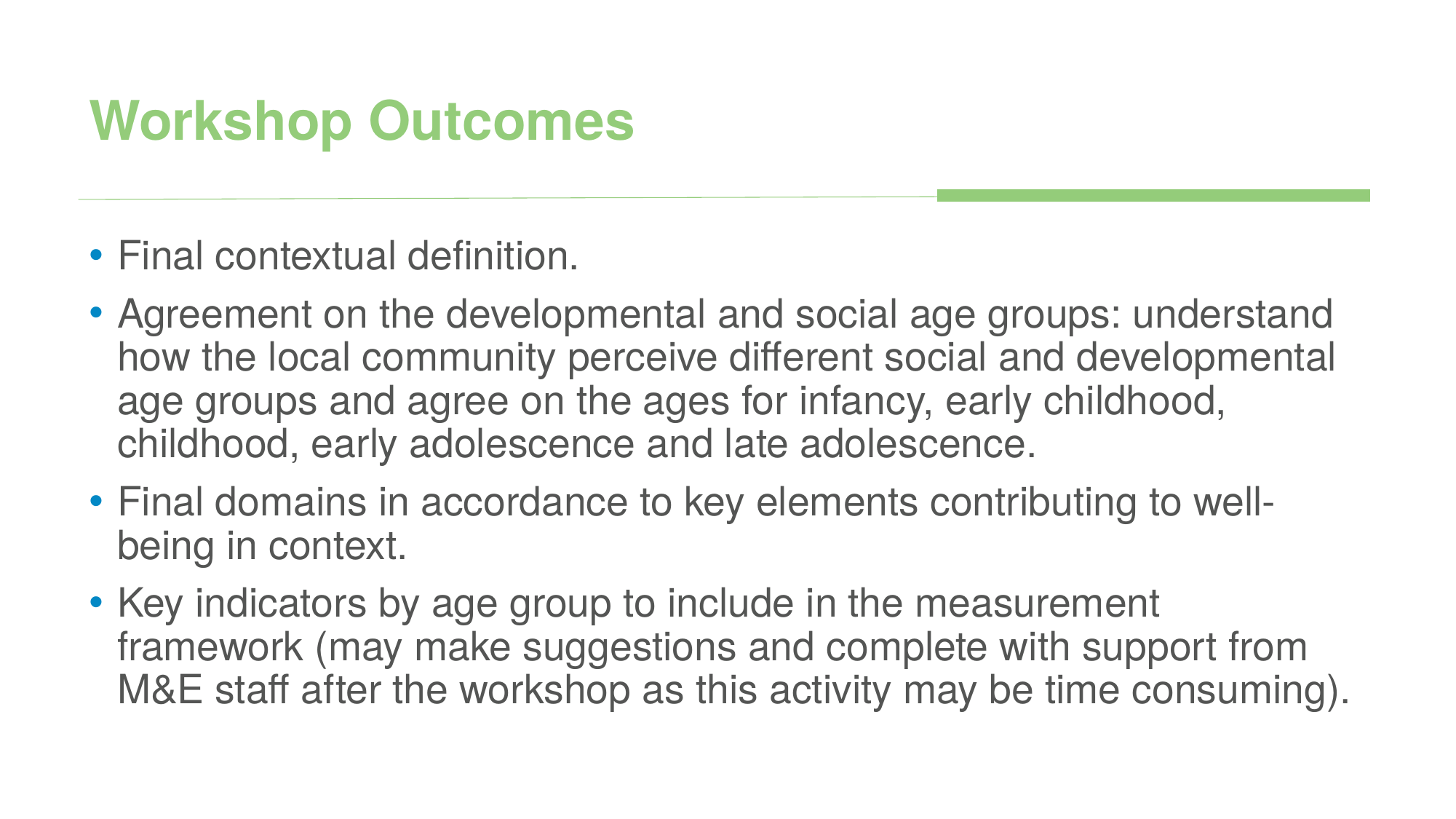

# Workshop Outcomes
Final contextual definition.
Agreement on the developmental and social age groups: understand how the local community perceive different social and developmental age groups and agree on the ages for infancy, early childhood, childhood, early adolescence and late adolescence.
Final domains in accordance to key elements contributing to well-being in context.
Key indicators by age group to include in the measurement framework (may make suggestions and complete with support from M&E staff after the workshop as this activity may be time consuming).